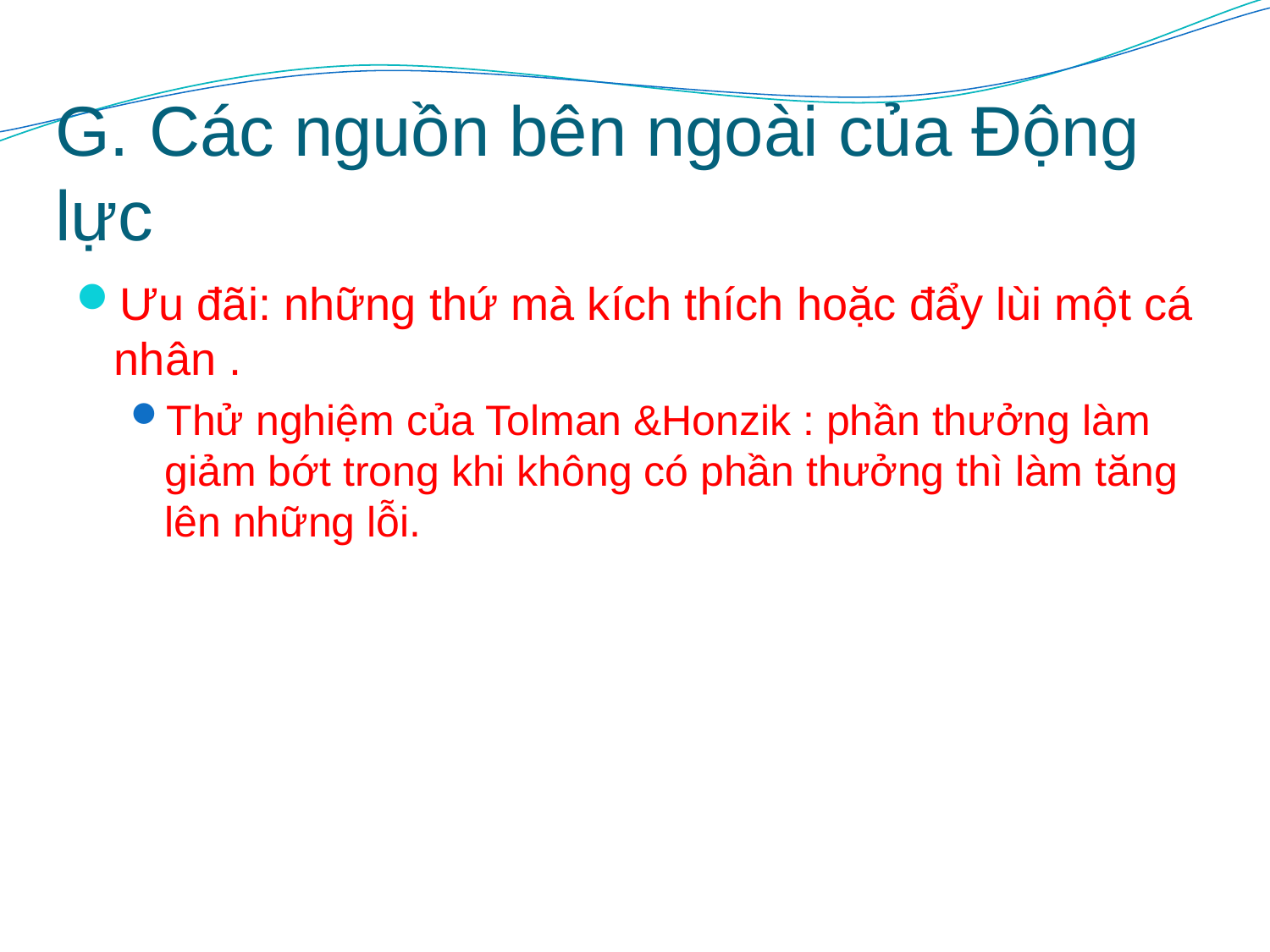

# G. Các nguồn bên ngoài của Động lực
Ưu đãi: những thứ mà kích thích hoặc đẩy lùi một cá nhân .
Thử nghiệm của Tolman &Honzik : phần thưởng làm giảm bớt trong khi không có phần thưởng thì làm tăng lên những lỗi.